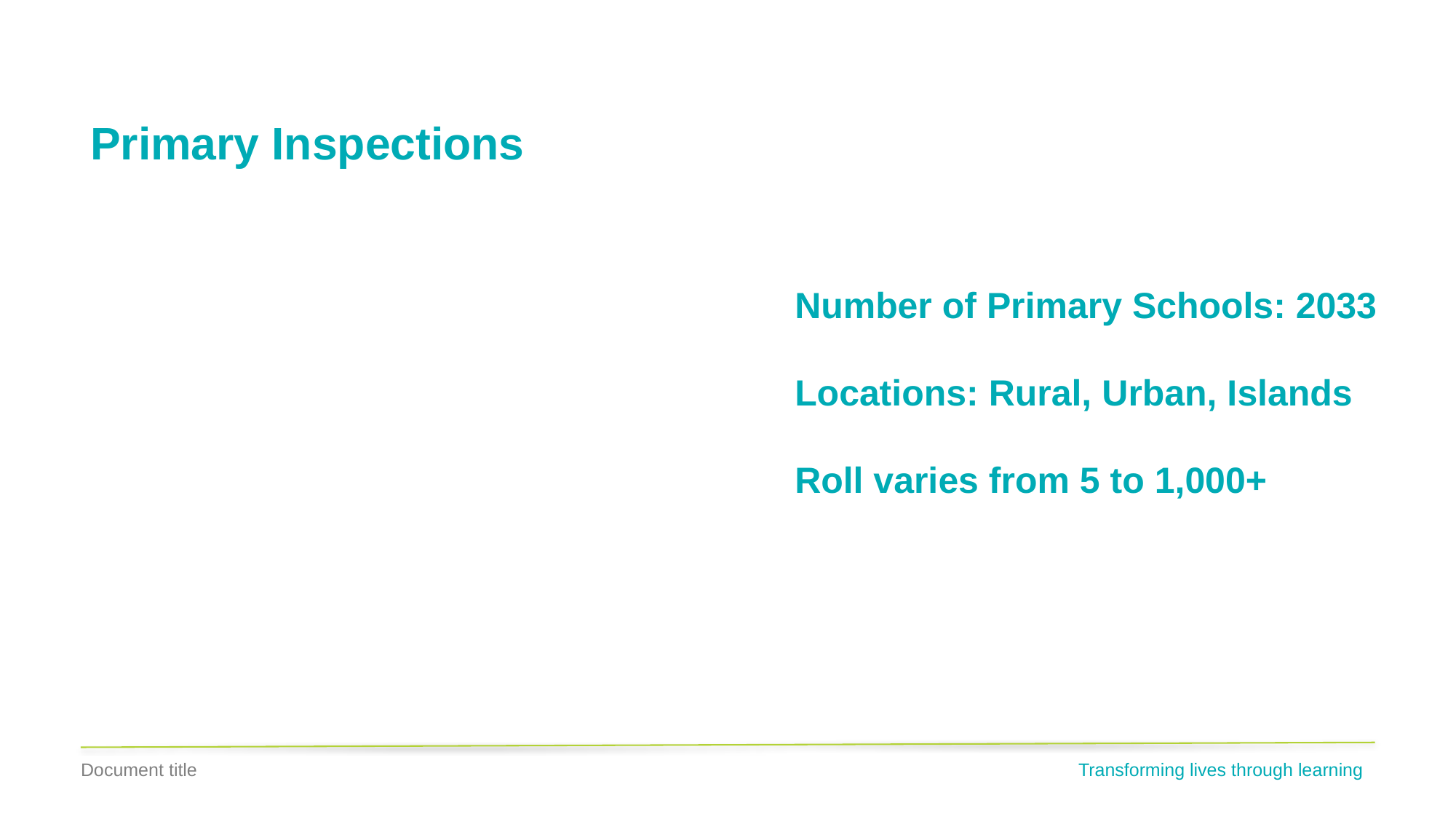

# Primary Inspections

Number of Primary Schools: 2033

Locations: Rural, Urban, Islands

Roll varies from 5 to 1,000+